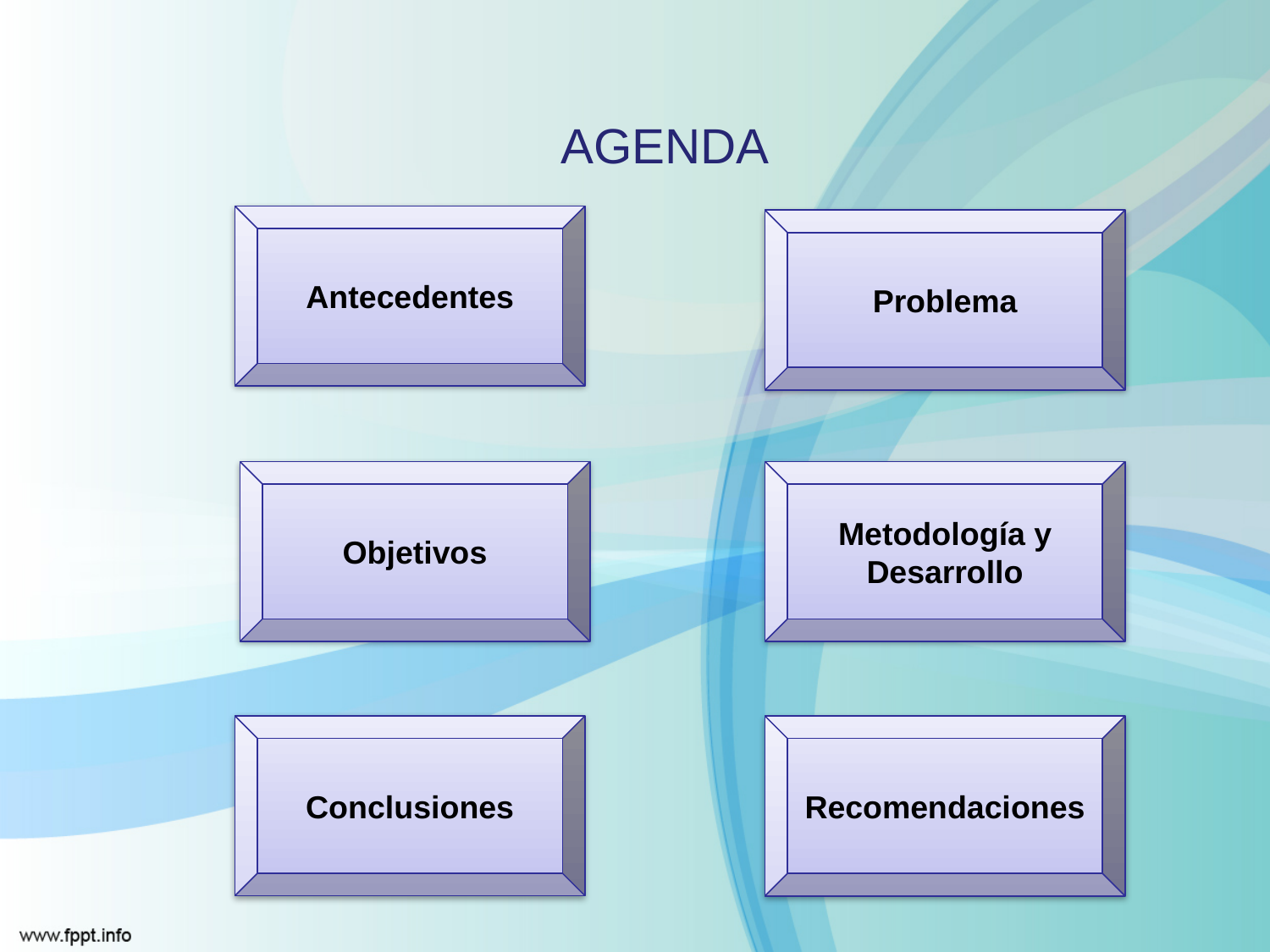

AGENDA
Antecedentes
Problema
Objetivos
Metodología y Desarrollo
Conclusiones
Recomendaciones